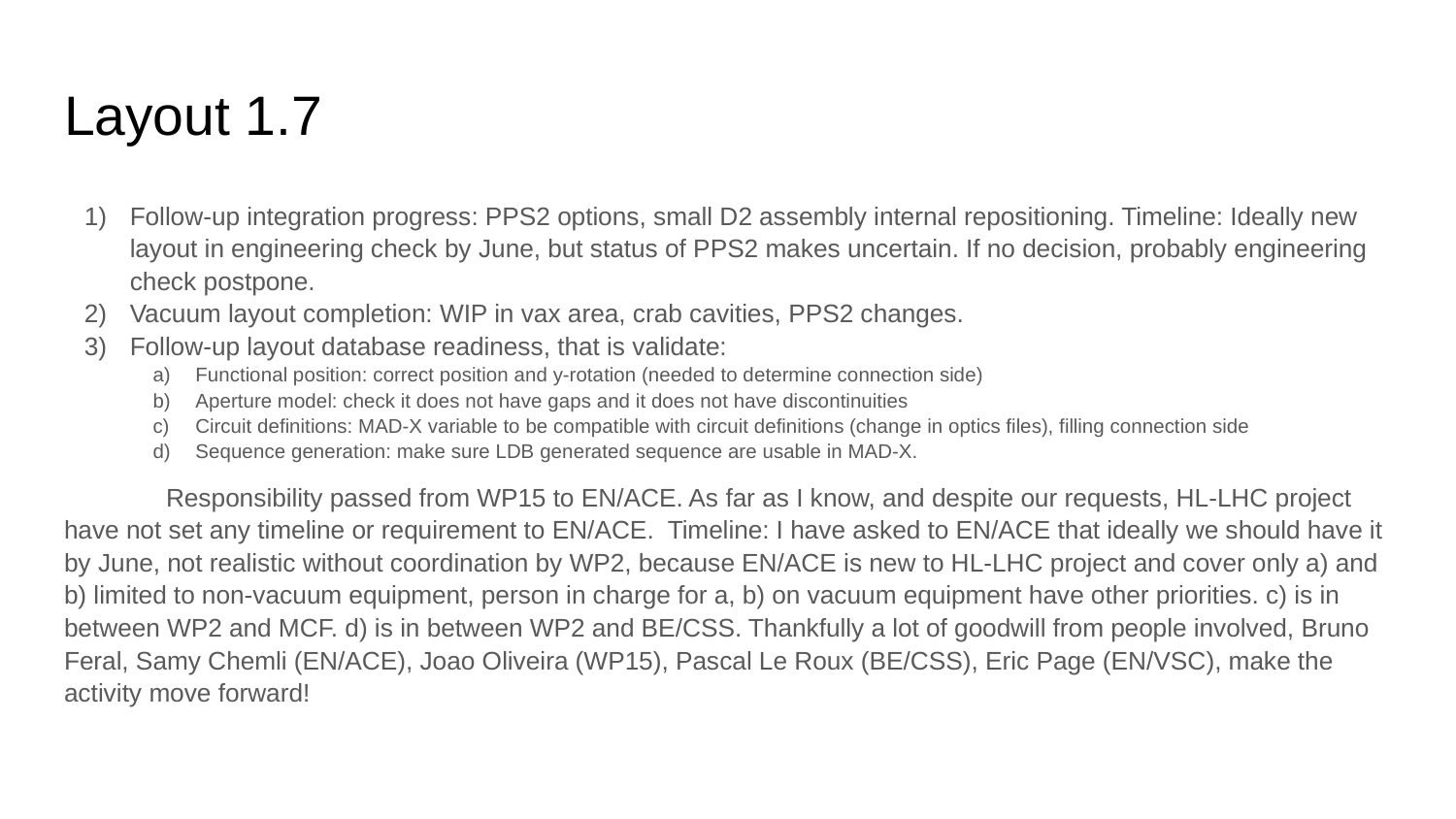

# Layout 1.7
Follow-up integration progress: PPS2 options, small D2 assembly internal repositioning. Timeline: Ideally new layout in engineering check by June, but status of PPS2 makes uncertain. If no decision, probably engineering check postpone.
Vacuum layout completion: WIP in vax area, crab cavities, PPS2 changes.
Follow-up layout database readiness, that is validate:
Functional position: correct position and y-rotation (needed to determine connection side)
Aperture model: check it does not have gaps and it does not have discontinuities
Circuit definitions: MAD-X variable to be compatible with circuit definitions (change in optics files), filling connection side
Sequence generation: make sure LDB generated sequence are usable in MAD-X.
	Responsibility passed from WP15 to EN/ACE. As far as I know, and despite our requests, HL-LHC project have not set any timeline or requirement to EN/ACE.  Timeline: I have asked to EN/ACE that ideally we should have it by June, not realistic without coordination by WP2, because EN/ACE is new to HL-LHC project and cover only a) and b) limited to non-vacuum equipment, person in charge for a, b) on vacuum equipment have other priorities. c) is in between WP2 and MCF. d) is in between WP2 and BE/CSS. Thankfully a lot of goodwill from people involved, Bruno Feral, Samy Chemli (EN/ACE), Joao Oliveira (WP15), Pascal Le Roux (BE/CSS), Eric Page (EN/VSC), make the activity move forward!